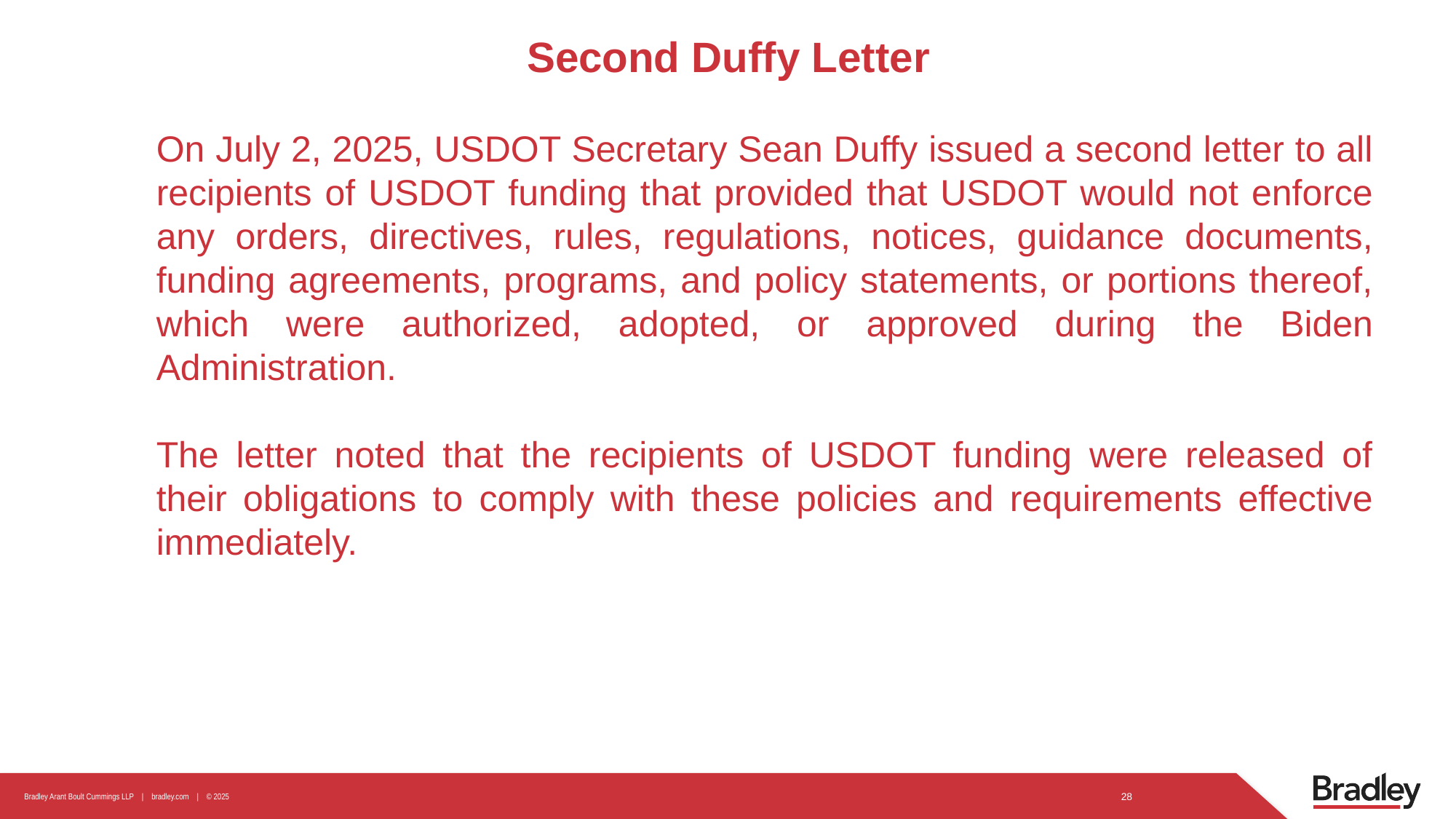

# Second Duffy Letter
On July 2, 2025, USDOT Secretary Sean Duffy issued a second letter to all recipients of USDOT funding that provided that USDOT would not enforce any orders, directives, rules, regulations, notices, guidance documents, funding agreements, programs, and policy statements, or portions thereof, which were authorized, adopted, or approved during the Biden Administration.

The letter noted that the recipients of USDOT funding were released of their obligations to comply with these policies and requirements effective immediately.

28